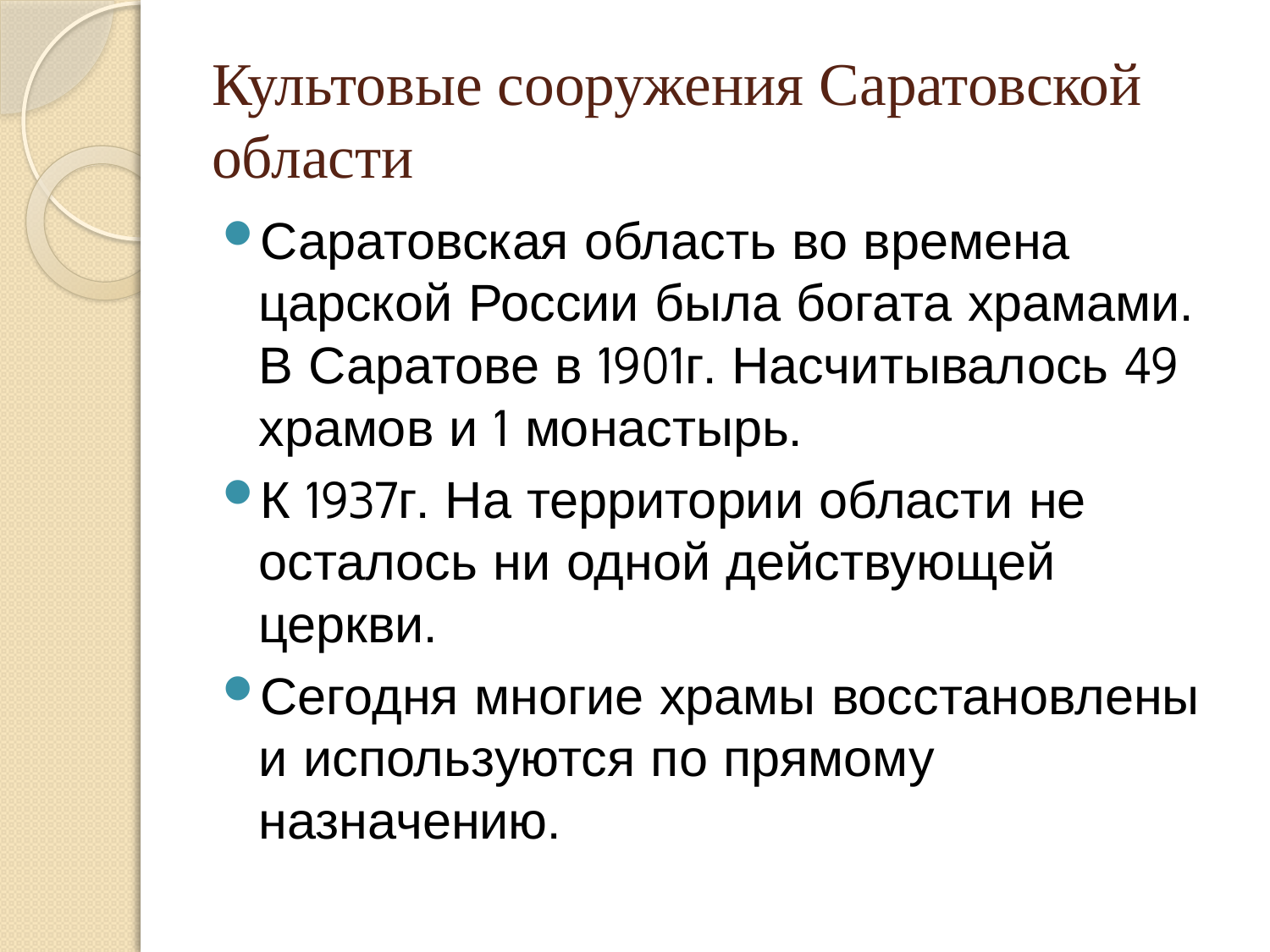

# Культовые сооружения Саратовской области
Саратовская область во времена царской России была богата храмами. В Саратове в 1901г. Насчитывалось 49 храмов и 1 монастырь.
К 1937г. На территории области не осталось ни одной действующей церкви.
Сегодня многие храмы восстановлены и используются по прямому назначению.